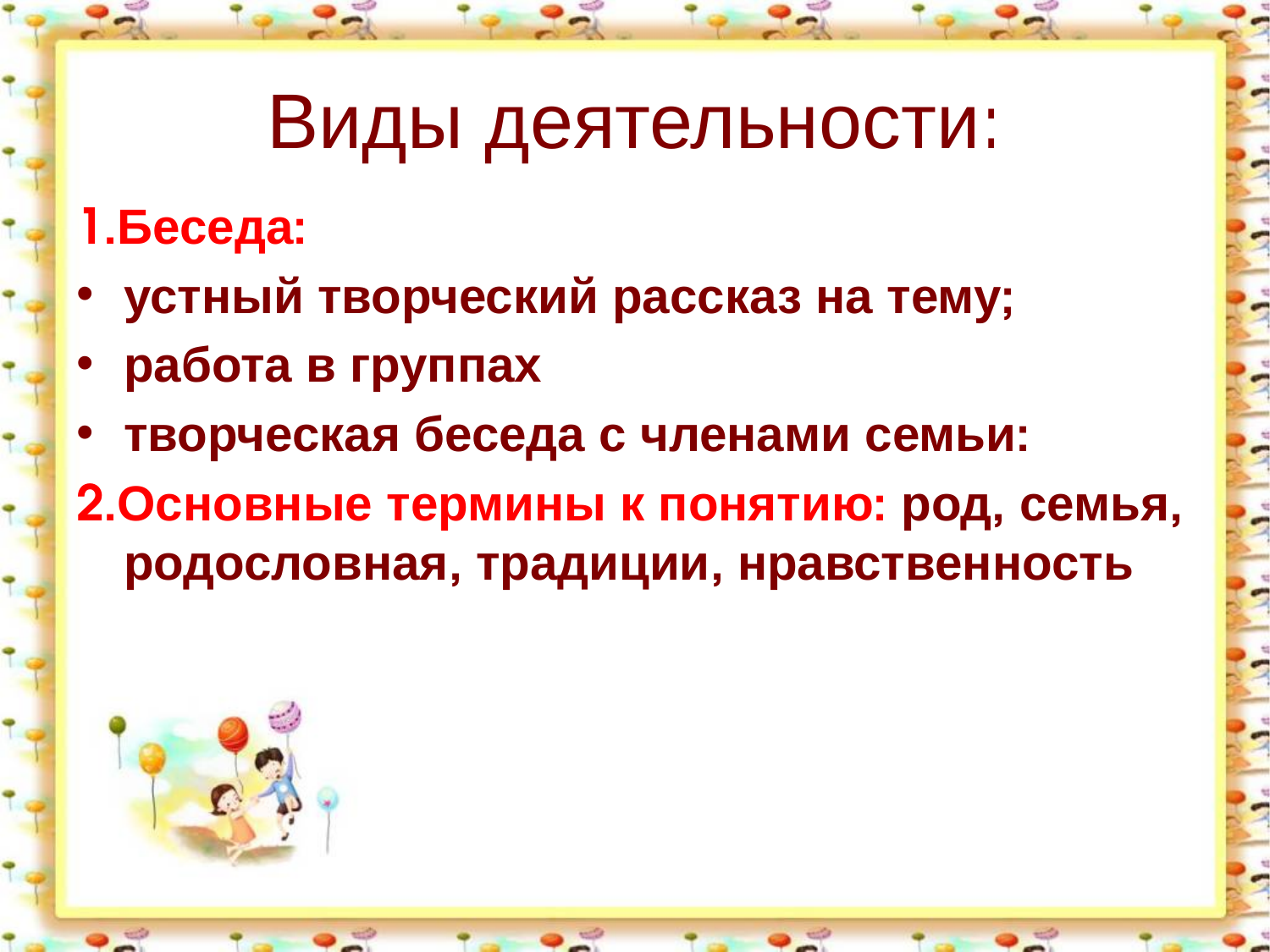

# Виды деятельности:
1.Беседа:
устный творческий рассказ на тему;
работа в группах
творческая беседа с членами семьи:
2.Основные термины к понятию: род, семья, родословная, традиции, нравственность